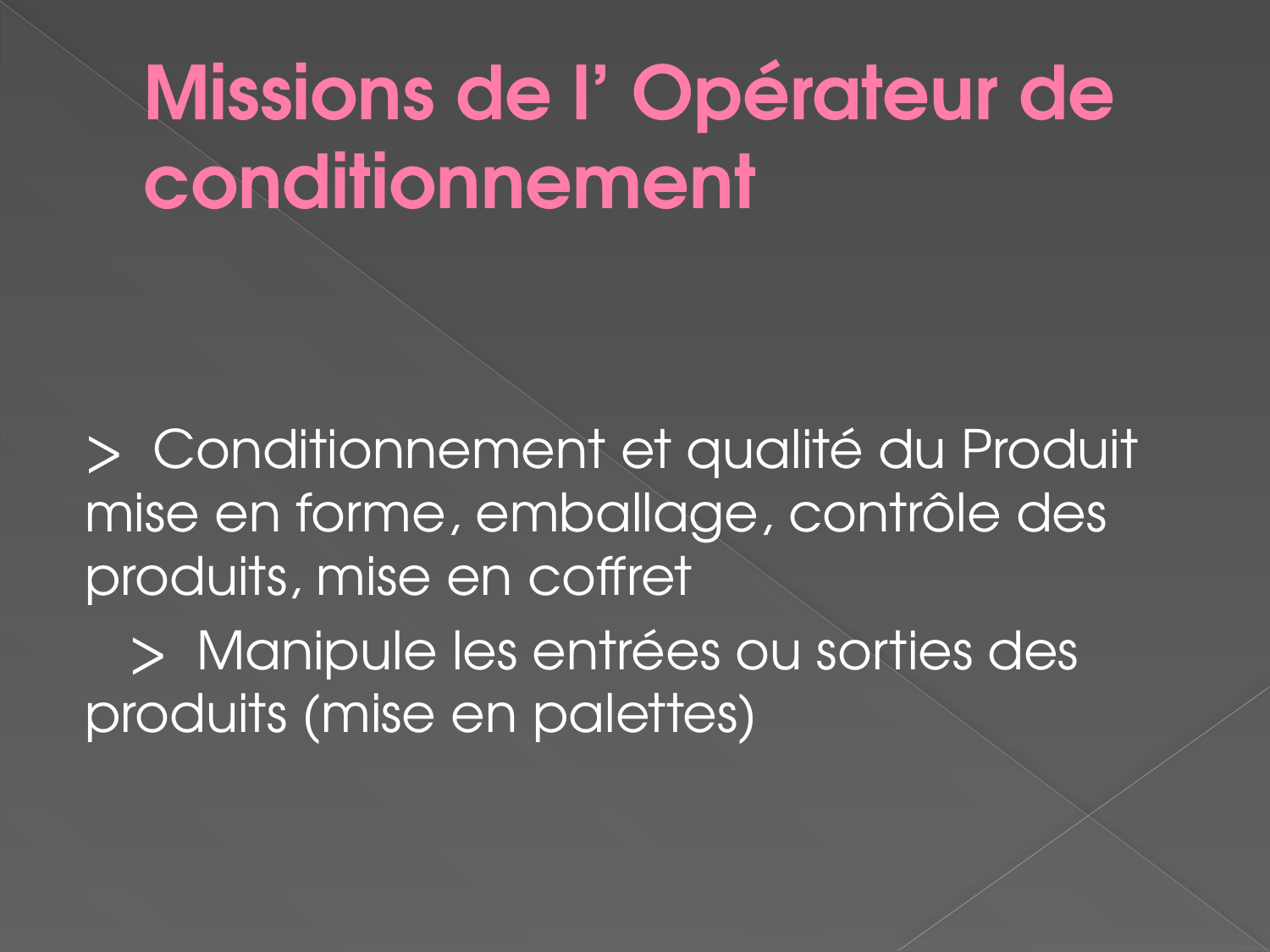

# Missions de l’ Opérateur de conditionnement

>  Conditionnement et qualité du Produit mise en forme, emballage, contrôle des produits, mise en coffret
   >  Manipule les entrées ou sorties des produits (mise en palettes)